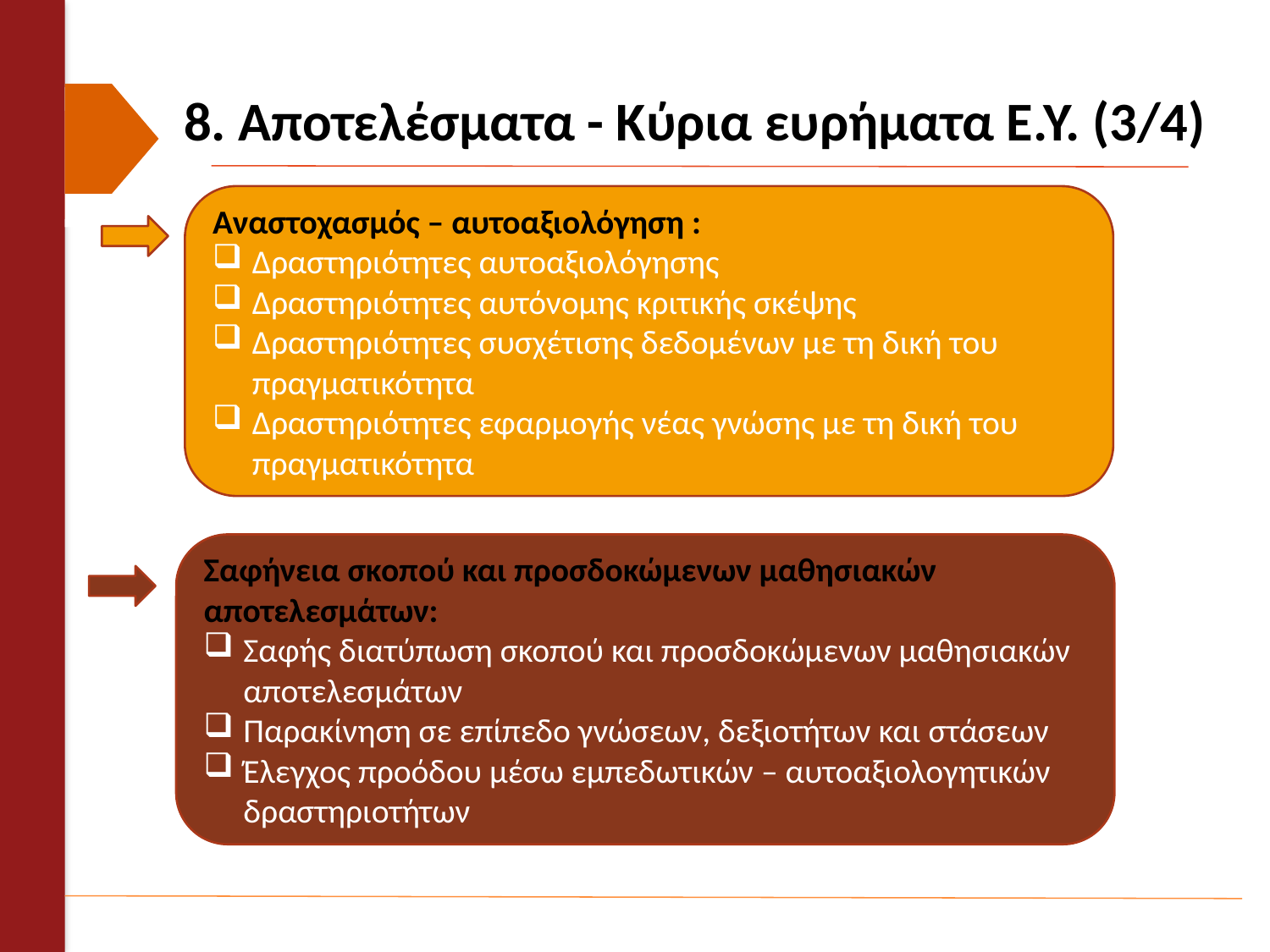

# 8. Αποτελέσματα - Κύρια ευρήματα Ε.Υ. (3/4)
Αναστοχασμός – αυτοαξιολόγηση :
Δραστηριότητες αυτοαξιολόγησης
Δραστηριότητες αυτόνομης κριτικής σκέψης
Δραστηριότητες συσχέτισης δεδομένων με τη δική του πραγματικότητα
Δραστηριότητες εφαρμογής νέας γνώσης με τη δική του πραγματικότητα

Σαφήνεια σκοπού και προσδοκώμενων μαθησιακών αποτελεσμάτων:
Σαφής διατύπωση σκοπού και προσδοκώμενων μαθησιακών αποτελεσμάτων
Παρακίνηση σε επίπεδο γνώσεων, δεξιοτήτων και στάσεων
Έλεγχος προόδου μέσω εμπεδωτικών – αυτοαξιολογητικών δραστηριοτήτων